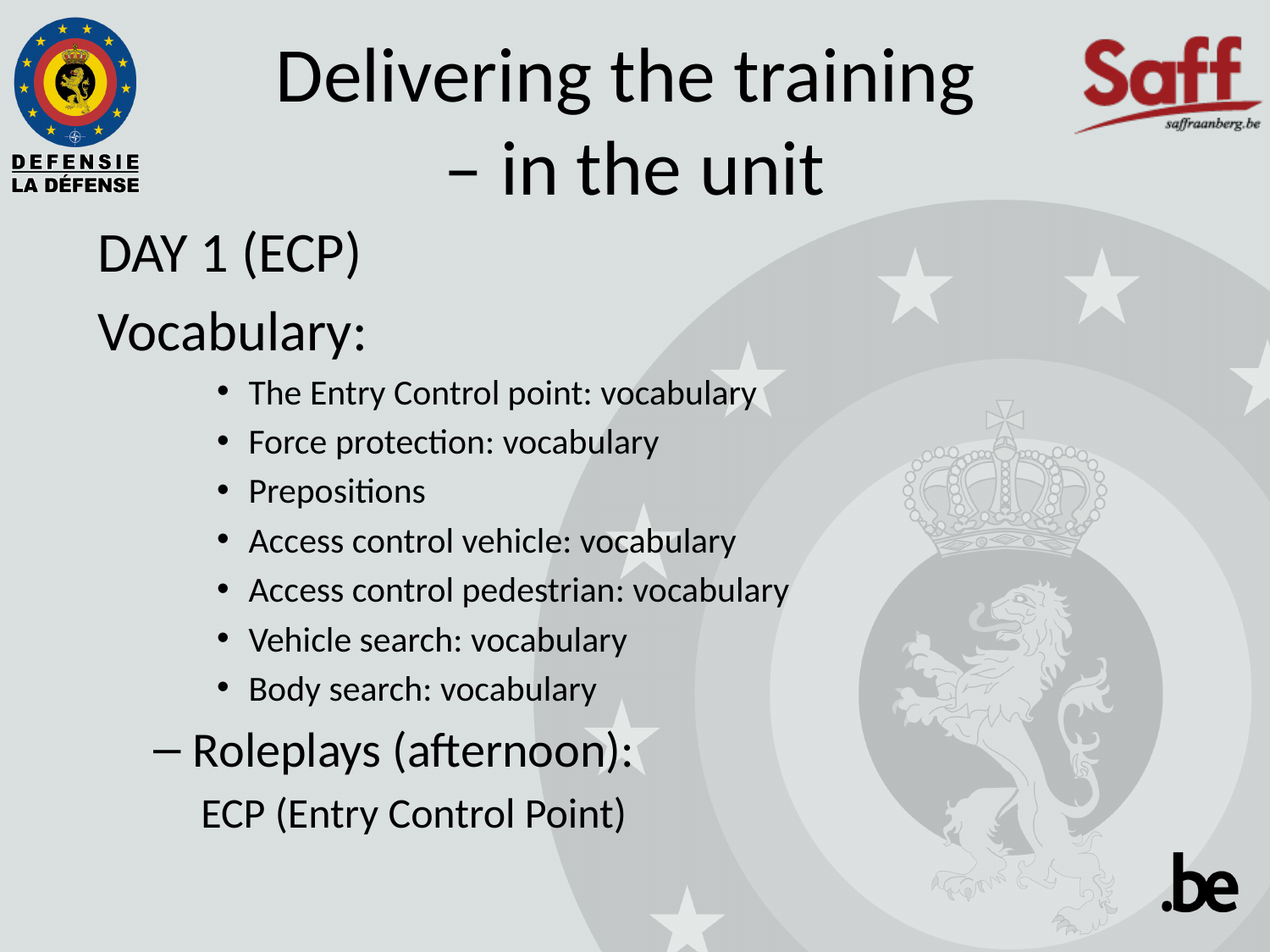

# Delivering the training – in the unit
DAY 1 (ECP)
Vocabulary:
The Entry Control point: vocabulary
Force protection: vocabulary
Prepositions
Access control vehicle: vocabulary
Access control pedestrian: vocabulary
Vehicle search: vocabulary
Body search: vocabulary
Roleplays (afternoon):
ECP (Entry Control Point)